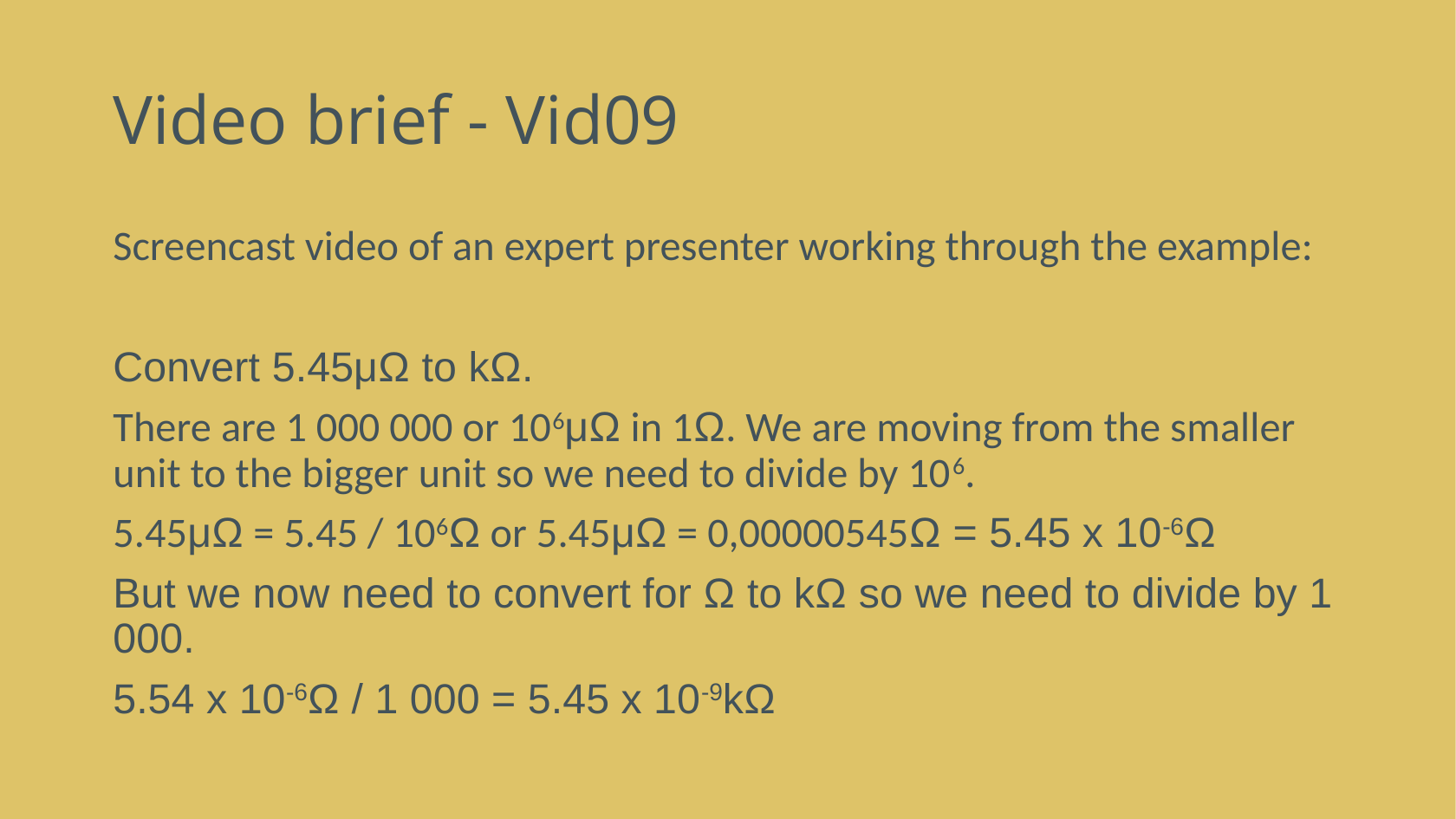

# Video brief - Vid09
Screencast video of an expert presenter working through the example:

Convert 5.45μΩ to kΩ.
There are 1 000 000 or 106μΩ in 1Ω. We are moving from the smaller unit to the bigger unit so we need to divide by 106.
5.45μΩ = 5.45 / 106Ω or 5.45μΩ = 0,00000545Ω = 5.45 x 10-6Ω
But we now need to convert for Ω to kΩ so we need to divide by 1 000.
5.54 x 10-6Ω / 1 000 = 5.45 x 10-9kΩ